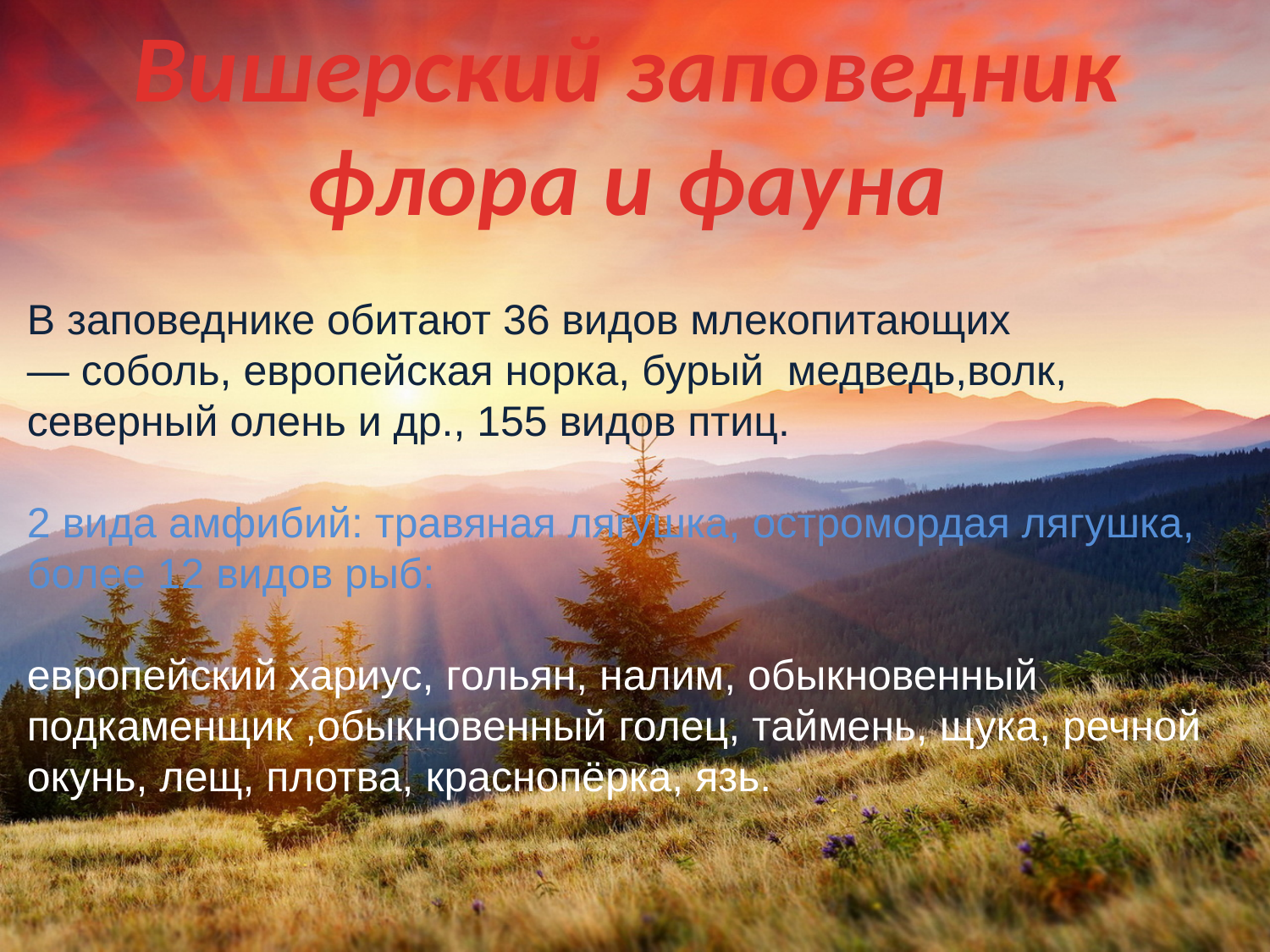

Вишерский заповедник
флора и фауна
В заповеднике обитают 36 видов млекопитающих — соболь, европейская норка, бурый  медведь,волк, северный олень и др., 155 видов птиц.

2 вида амфибий: травяная лягушка, остромордая лягушка,
более 12 видов рыб:

европейский хариус, гольян, налим, обыкновенный подкаменщик ,обыкновенный голец, таймень, щука, речной окунь, лещ, плотва, краснопёрка, язь.